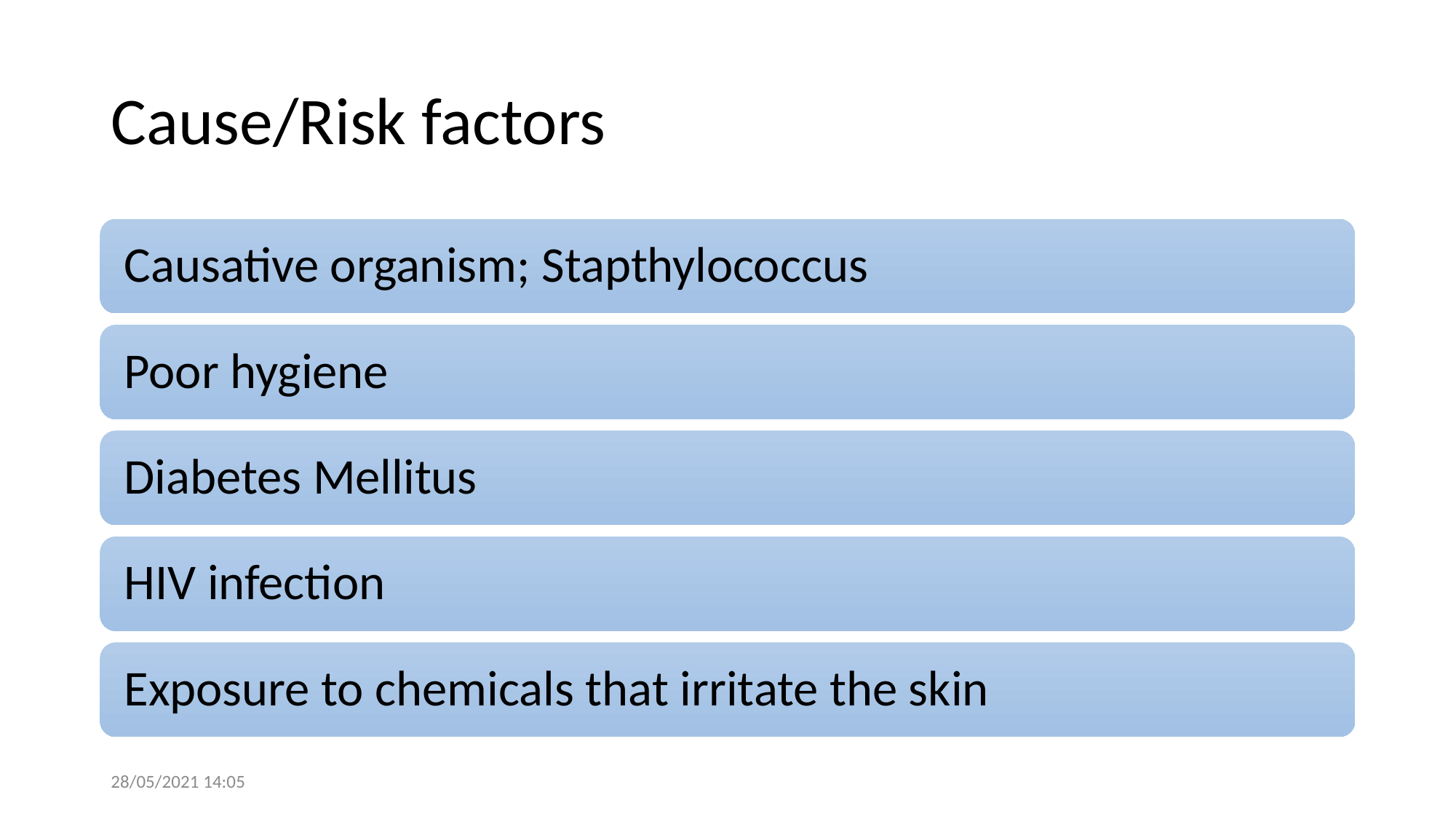

# Cause/Risk factors
Causative organism; Stapthylococcus
Poor hygiene
Diabetes Mellitus
HIV infection
Exposure to chemicals that irritate the skin
28/05/2021 14:05